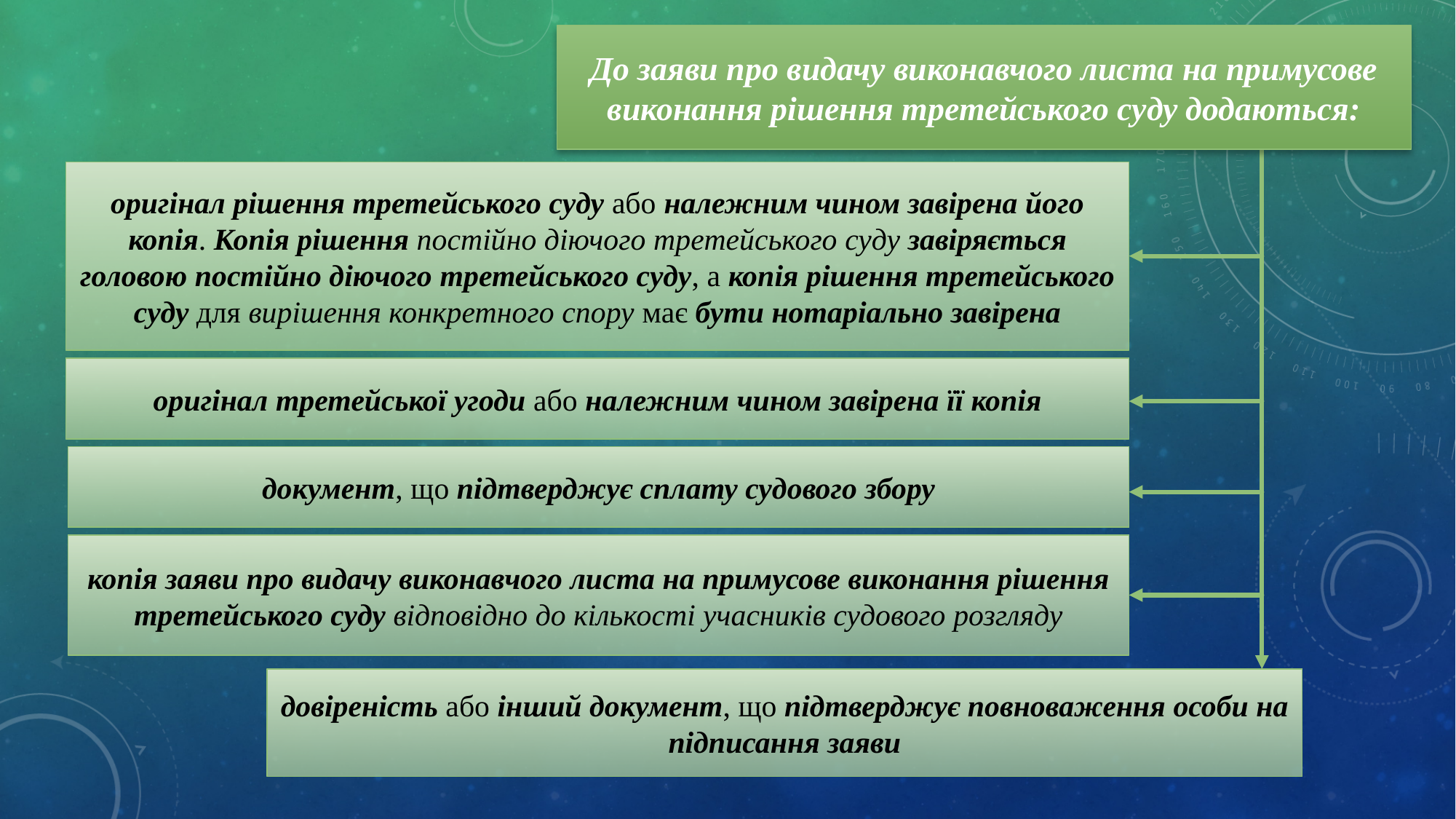

До заяви про видачу виконавчого листа на примусове виконання рішення третейського суду додаються:
оригінал рішення третейського суду або належним чином завірена його копія. Копія рішення постійно діючого третейського суду завіряється головою постійно діючого третейського суду, а копія рішення третейського суду для вирішення конкретного спору має бути нотаріально завірена
оригінал третейської угоди або належним чином завірена її копія
документ, що підтверджує сплату судового збору
копія заяви про видачу виконавчого листа на примусове виконання рішення третейського суду відповідно до кількості учасників судового розгляду
довіреність або інший документ, що підтверджує повноваження особи на підписання заяви